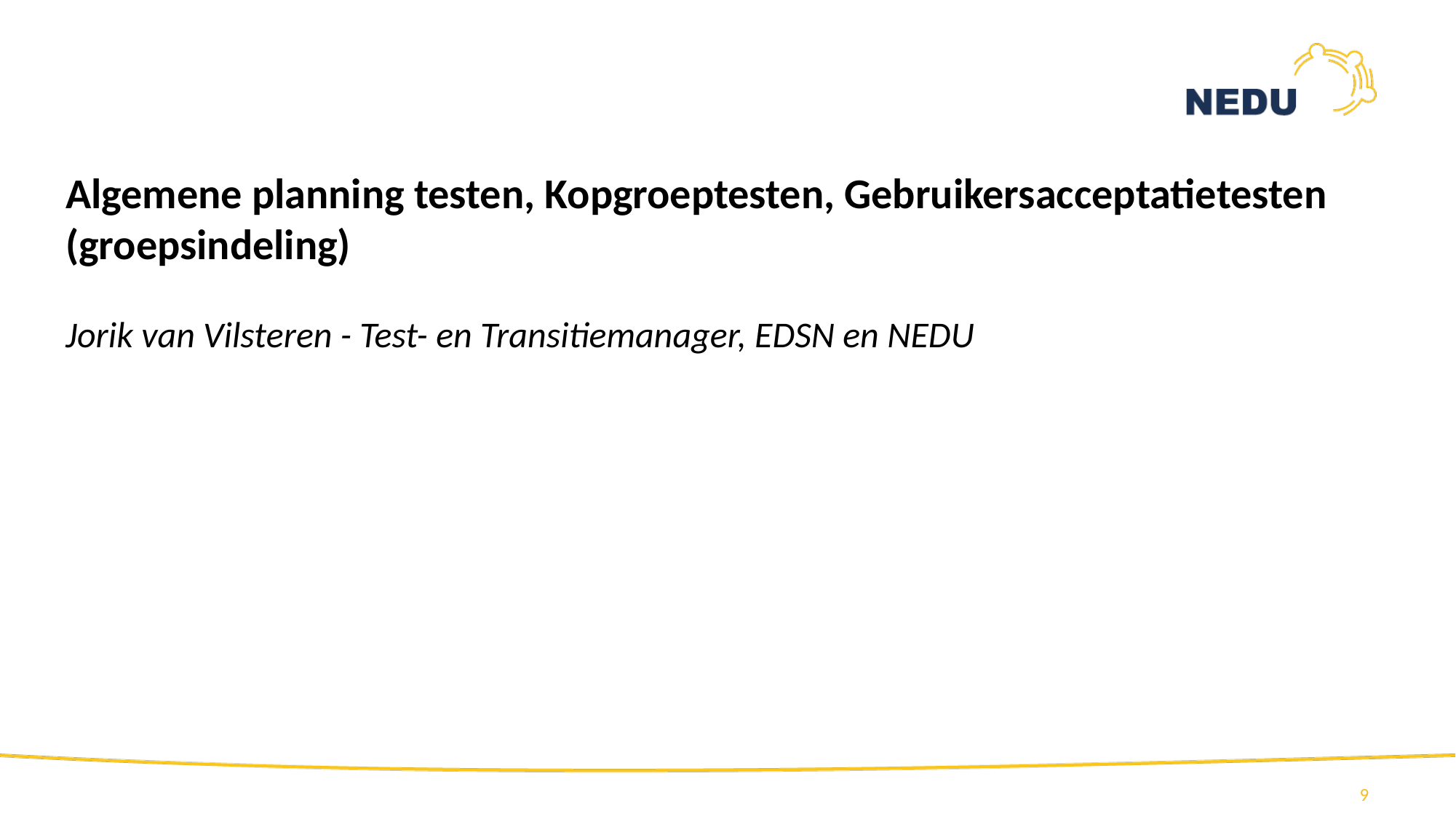

Algemene planning testen, Kopgroeptesten, Gebruikersacceptatietesten (groepsindeling)
Jorik van Vilsteren - Test- en Transitiemanager, EDSN en NEDU
9